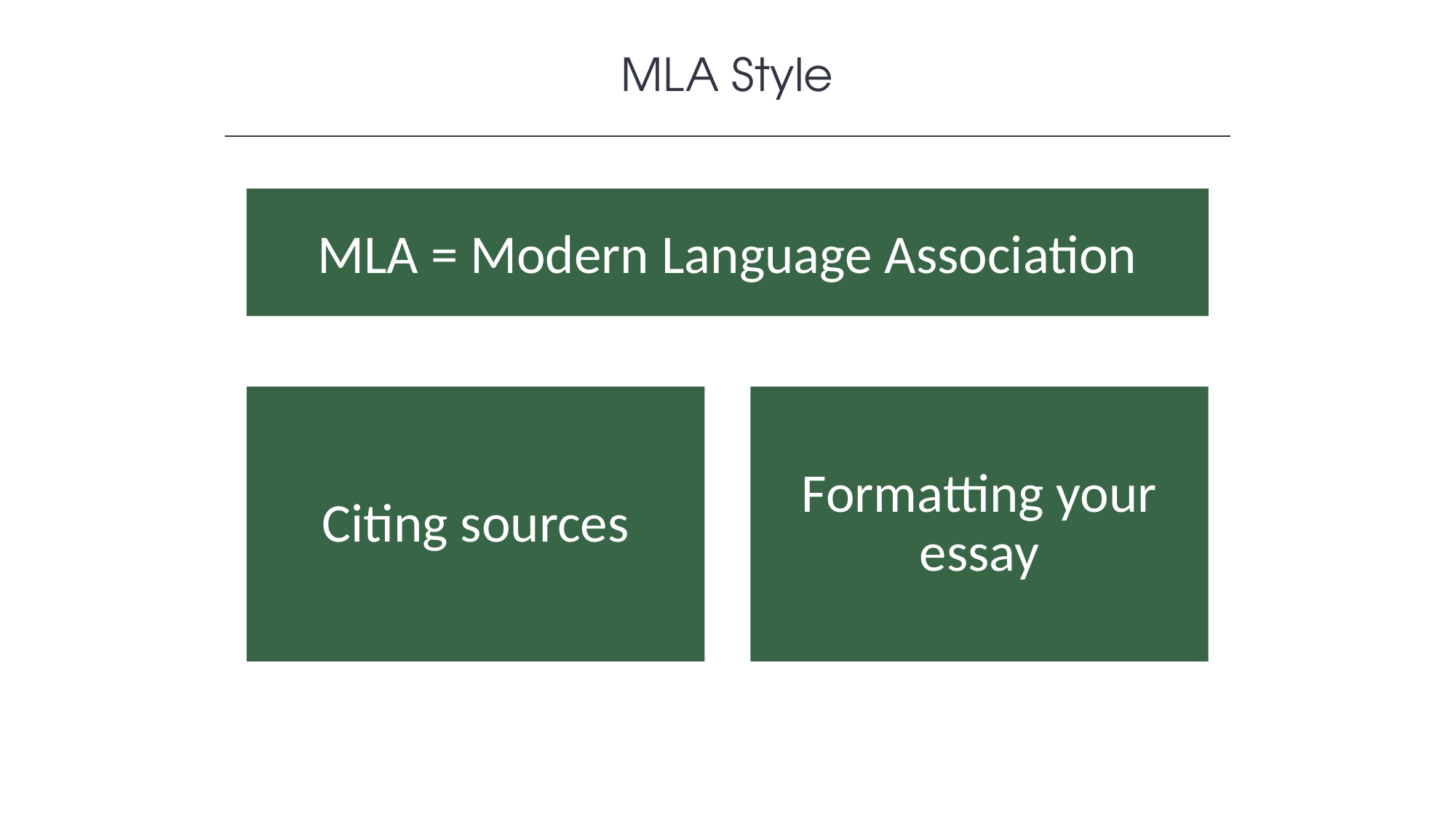

MLA Style
HAWKES LEARNING

MLA = Modern Language Association
Citing sources
Formatting your essay